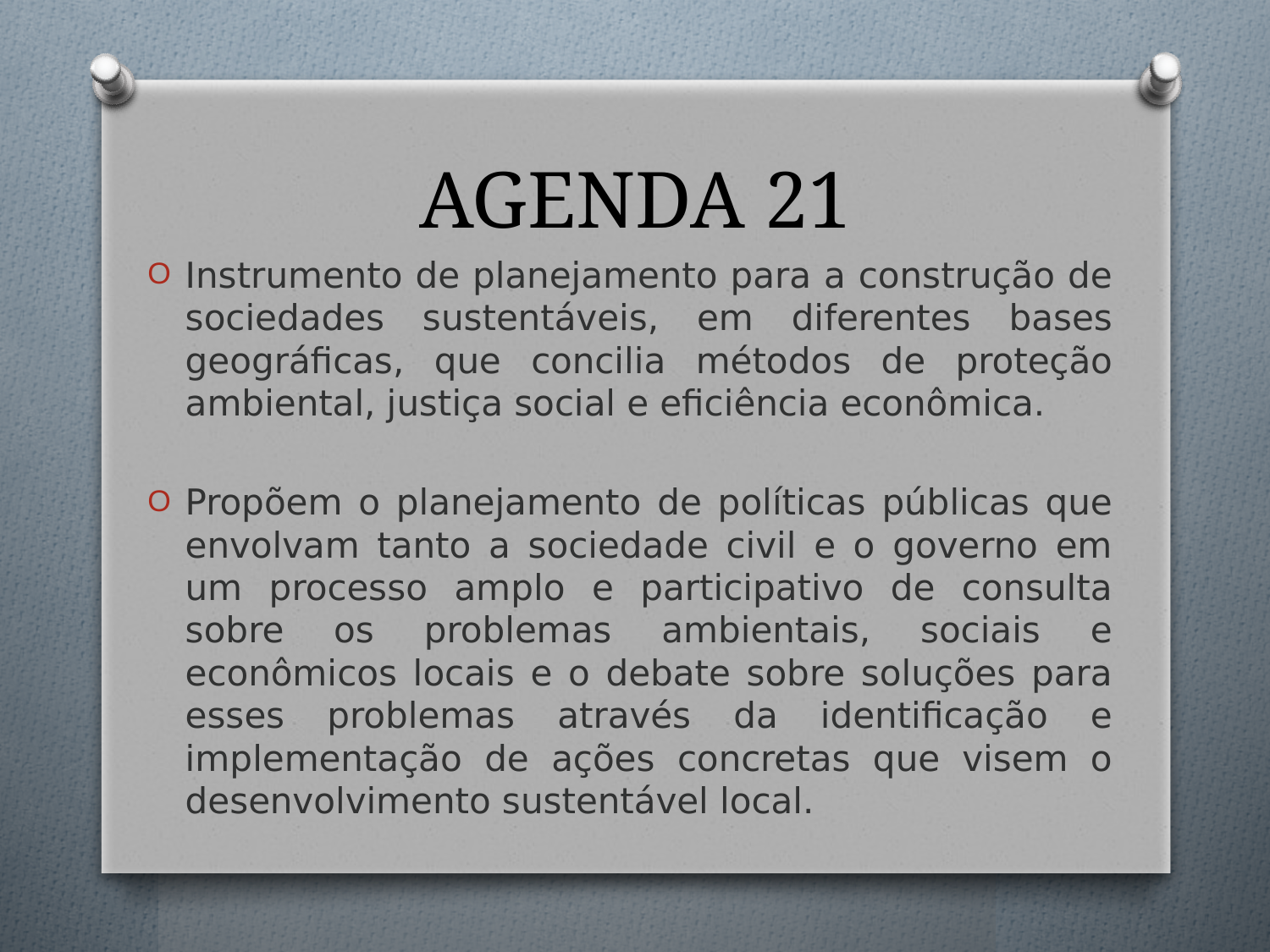

# AGENDA 21
Instrumento de planejamento para a construção de sociedades sustentáveis, em diferentes bases geográficas, que concilia métodos de proteção ambiental, justiça social e eficiência econômica.

Propõem o planejamento de políticas públicas que envolvam tanto a sociedade civil e o governo em um processo amplo e participativo de consulta sobre os problemas ambientais, sociais e econômicos locais e o debate sobre soluções para esses problemas através da identificação e implementação de ações concretas que visem o desenvolvimento sustentável local.